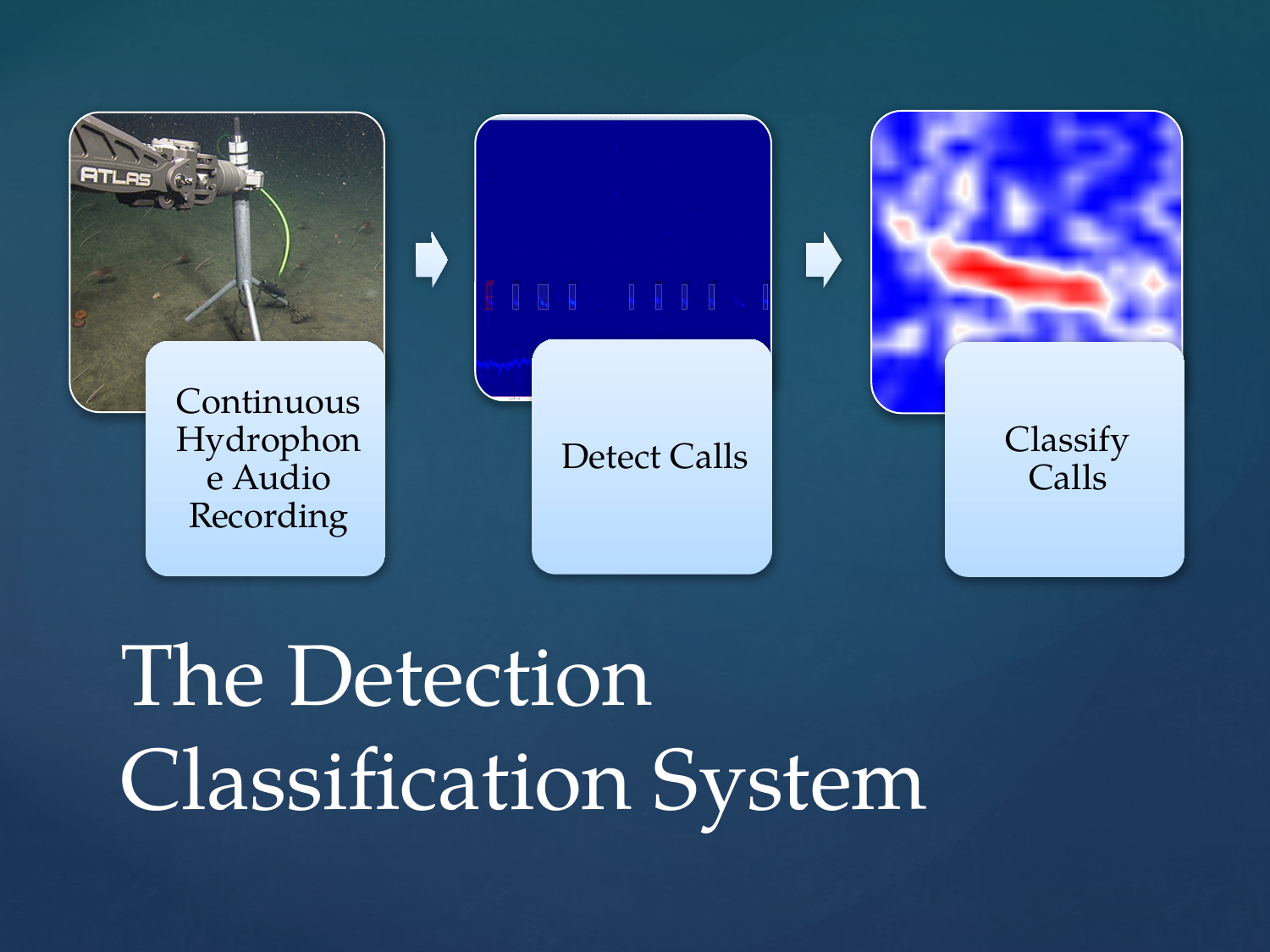

Continuous Hydrophone Audio Recording

Detect Calls

Classify Calls
# The Detection Classification System